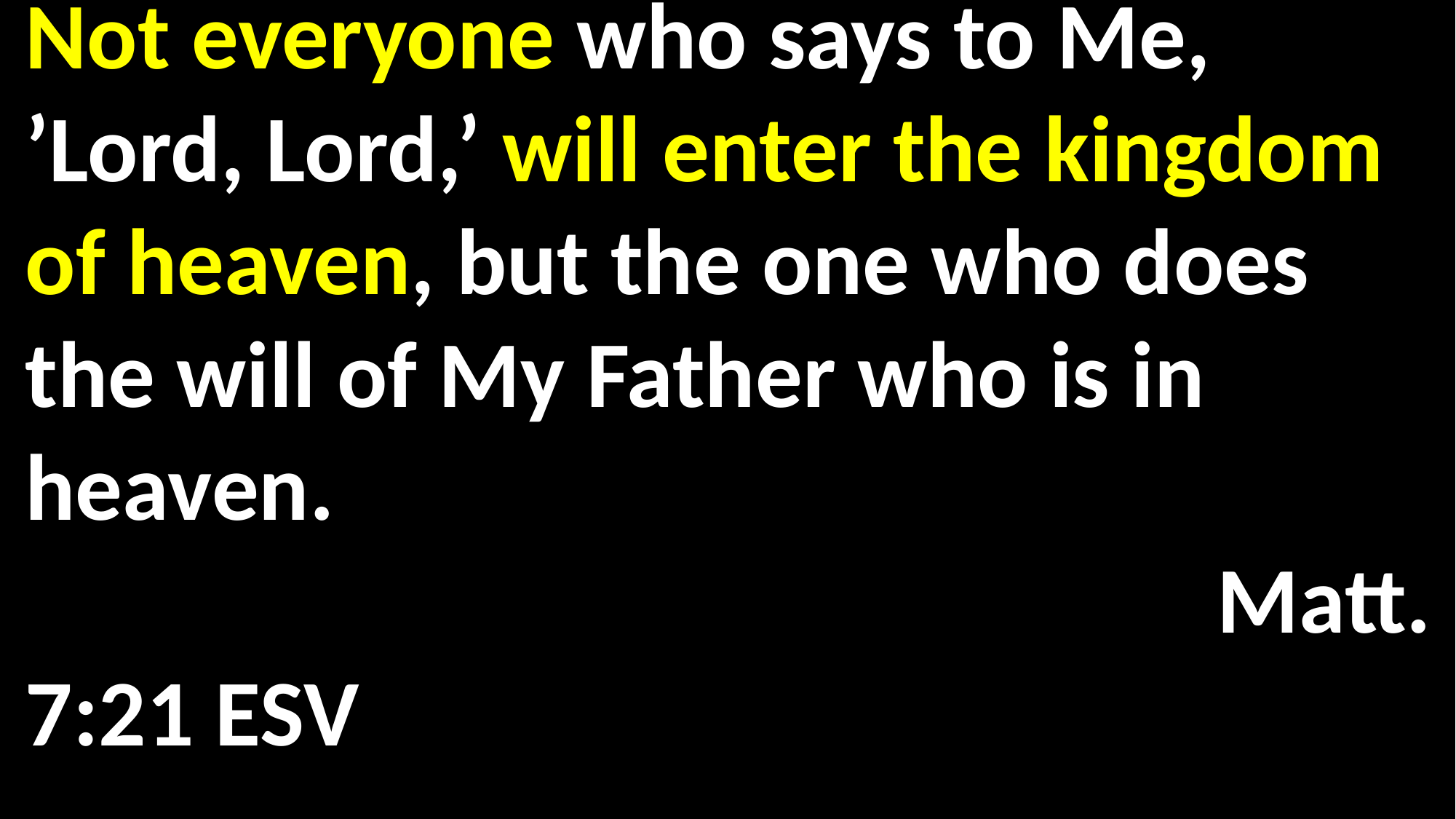

Not everyone who says to Me, ’Lord, Lord,’ will enter the kingdom of heaven, but the one who does the will of My Father who is in heaven.				               				  									               Matt. 7:21 ESV